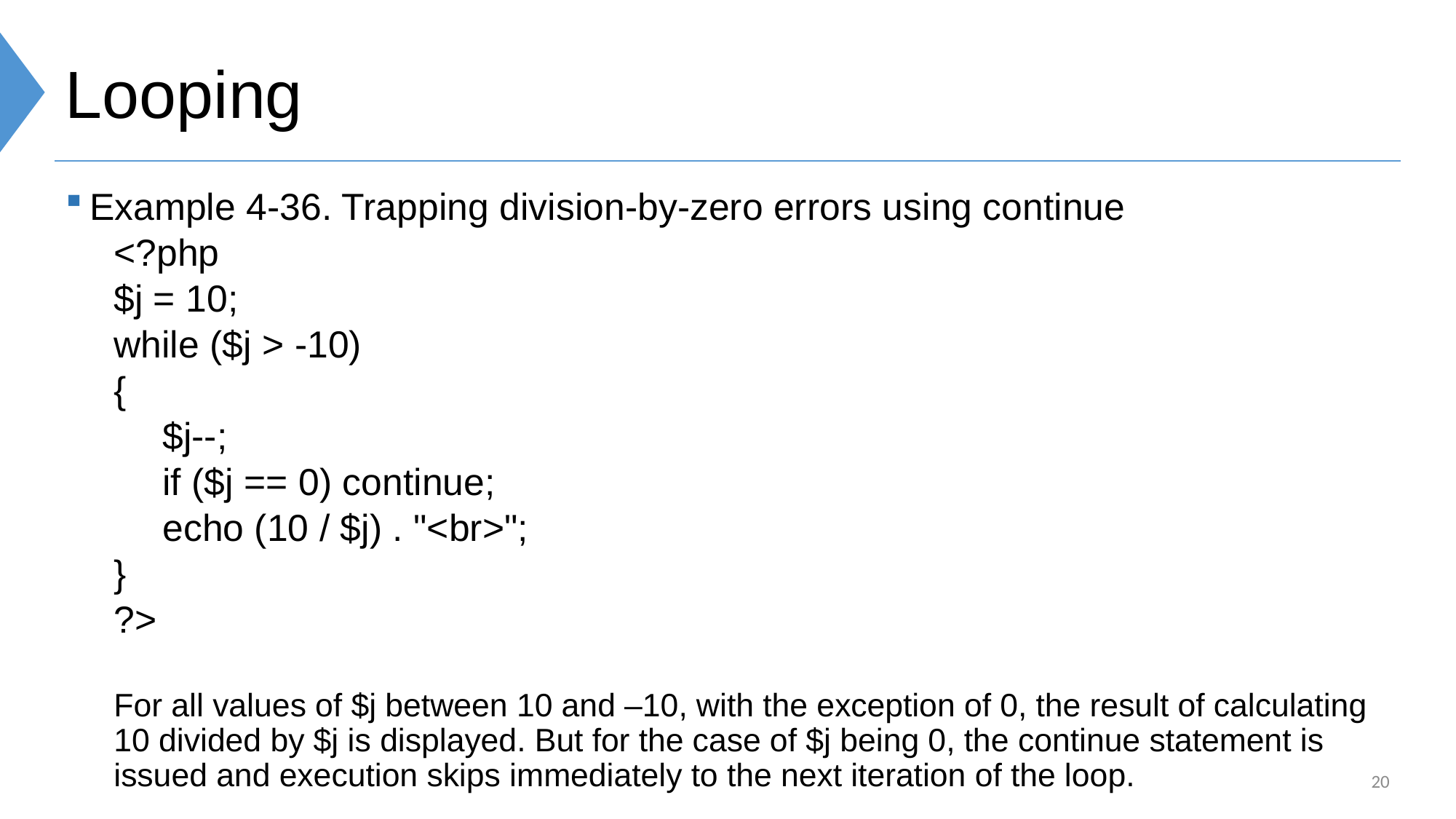

# Looping
Example 4-36. Trapping division-by-zero errors using continue
<?php
$j = 10;
while ($j > -10)
{
$j--;
if ($j == 0) continue;
echo (10 / $j) . "<br>";
}
?>

For all values of $j between 10 and –10, with the exception of 0, the result of calculating 10 divided by $j is displayed. But for the case of $j being 0, the continue statement is issued and execution skips immediately to the next iteration of the loop.
20